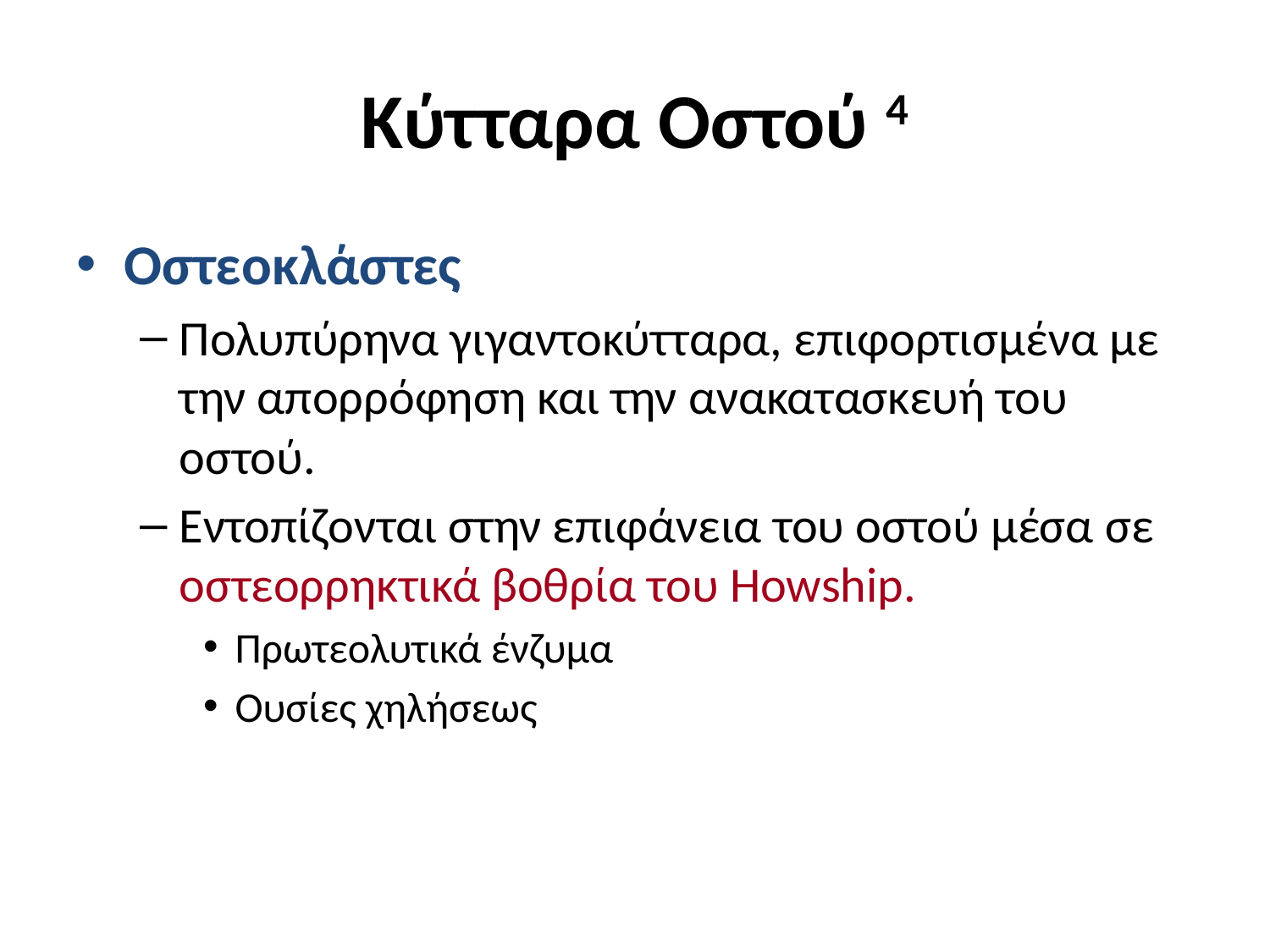

# Κύτταρα Οστού 4
Οστεοκλάστες
Πολυπύρηνα γιγαντοκύτταρα, επιφορτισμένα με την απορρόφηση και την ανακατασκευή του οστού.
Εντοπίζονται στην επιφάνεια του οστού μέσα σε οστεορρηκτικά βοθρία του Howship.
Πρωτεολυτικά ένζυμα
Ουσίες χηλήσεως